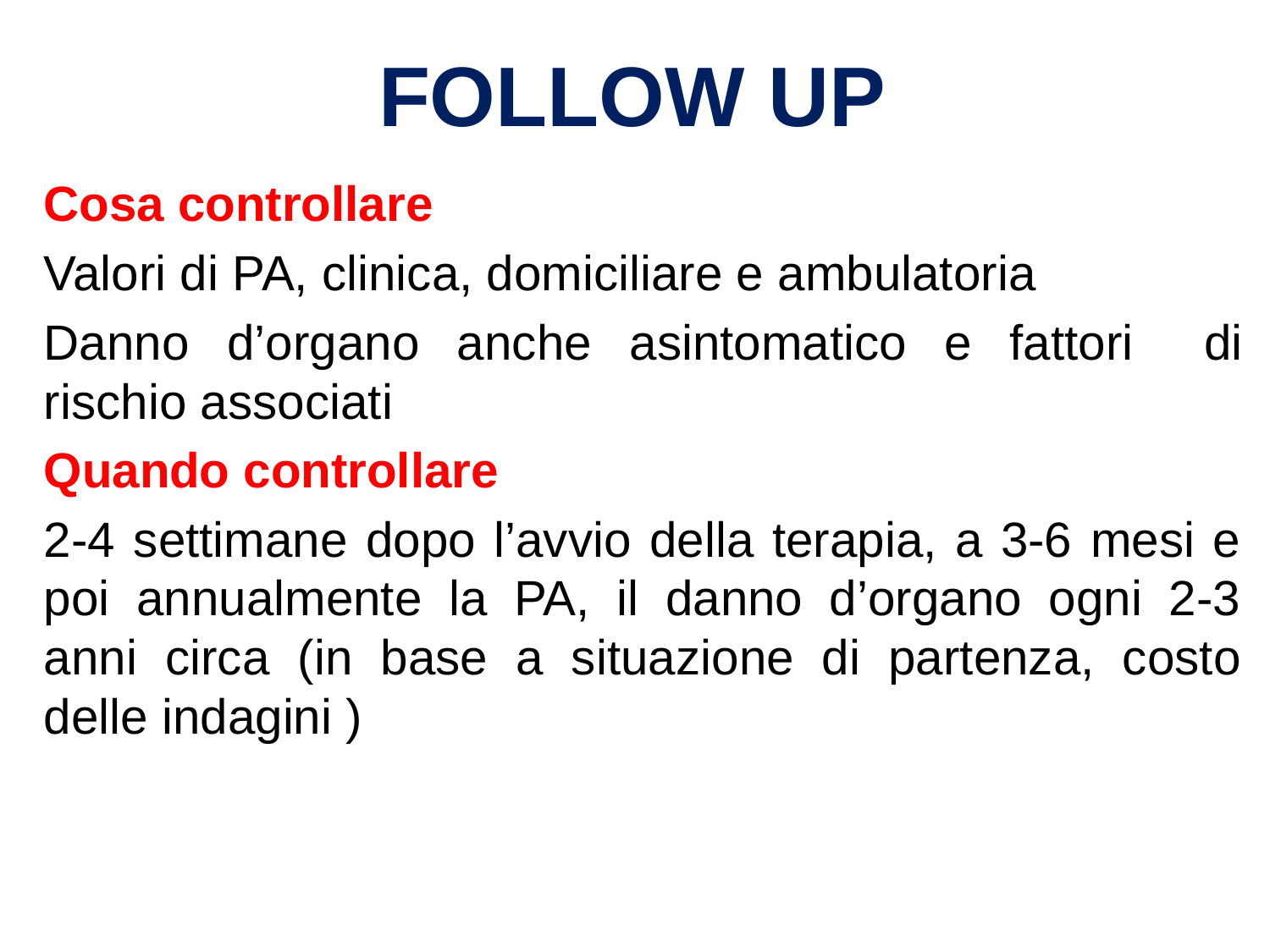

FOLLOW UP
Cosa controllare
Valori di PA, clinica, domiciliare e ambulatoria
Danno d’organo anche asintomatico e fattori 	di rischio associati
Quando controllare
2-4 settimane dopo l’avvio della terapia, a 3-6 mesi e poi annualmente la PA, il danno d’organo ogni 2-3 anni circa (in base a situazione di partenza, costo delle indagini )